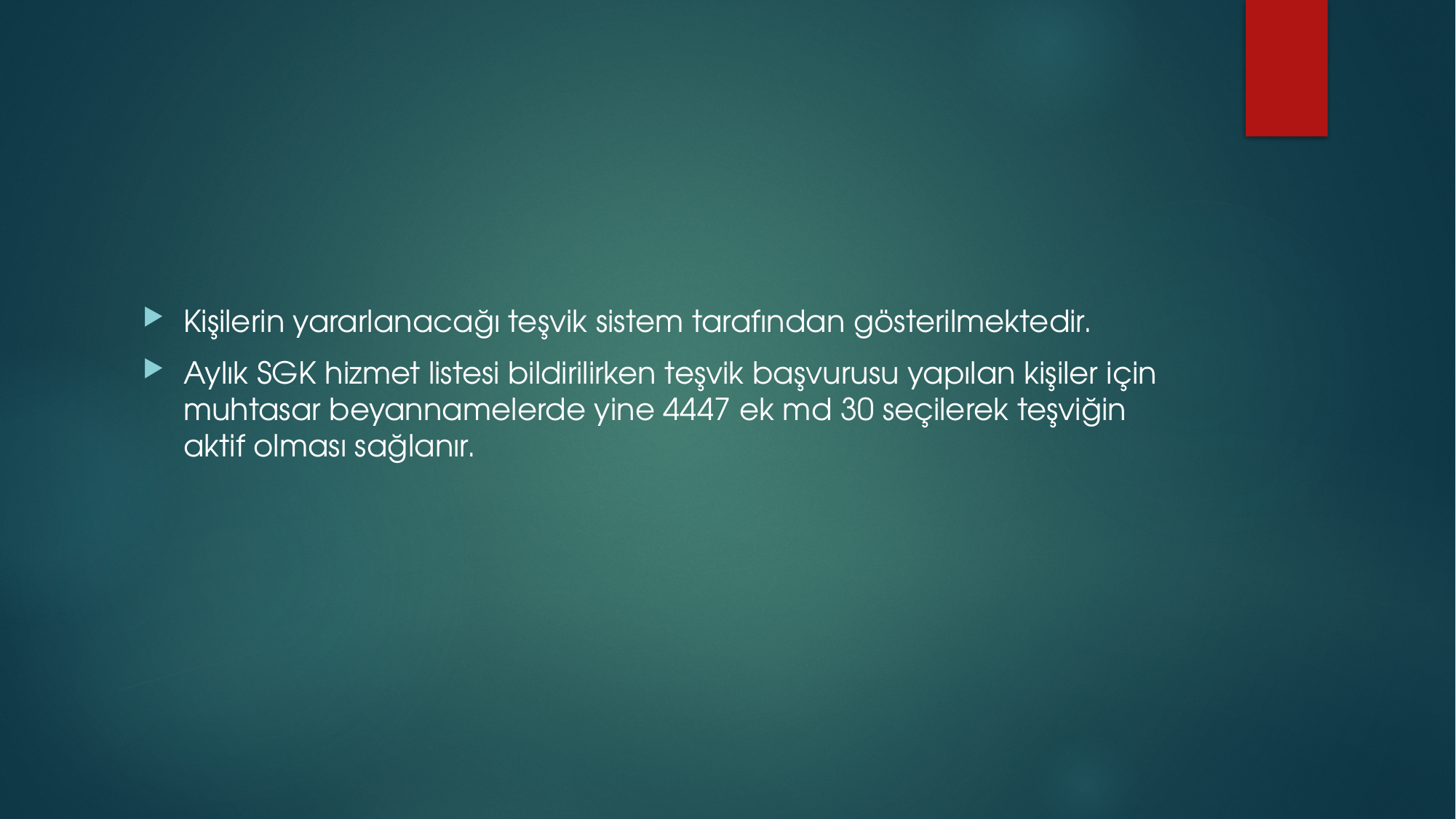

Kişilerin yararlanacağı teşvik sistem tarafından gösterilmektedir.
Aylık SGK hizmet listesi bildirilirken teşvik başvurusu yapılan kişiler için muhtasar beyannamelerde yine 4447 ek md 30 seçilerek teşviğin aktif olması sağlanır.